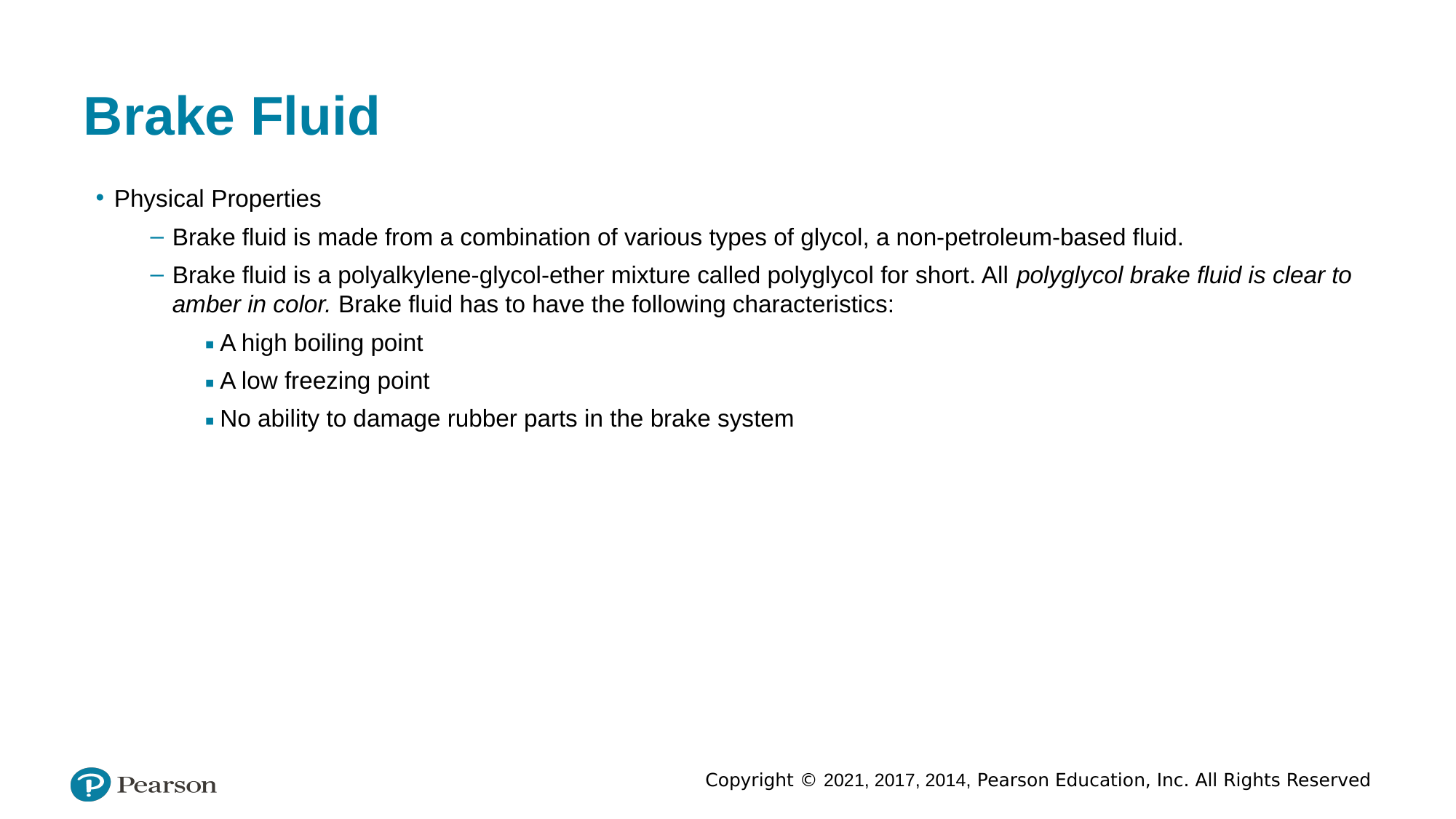

# Brake Fluid
Physical Properties
Brake fluid is made from a combination of various types of glycol, a non-petroleum-based fluid.
Brake fluid is a polyalkylene-glycol-ether mixture called polyglycol for short. All polyglycol brake fluid is clear to amber in color. Brake fluid has to have the following characteristics:
A high boiling point
A low freezing point
No ability to damage rubber parts in the brake system